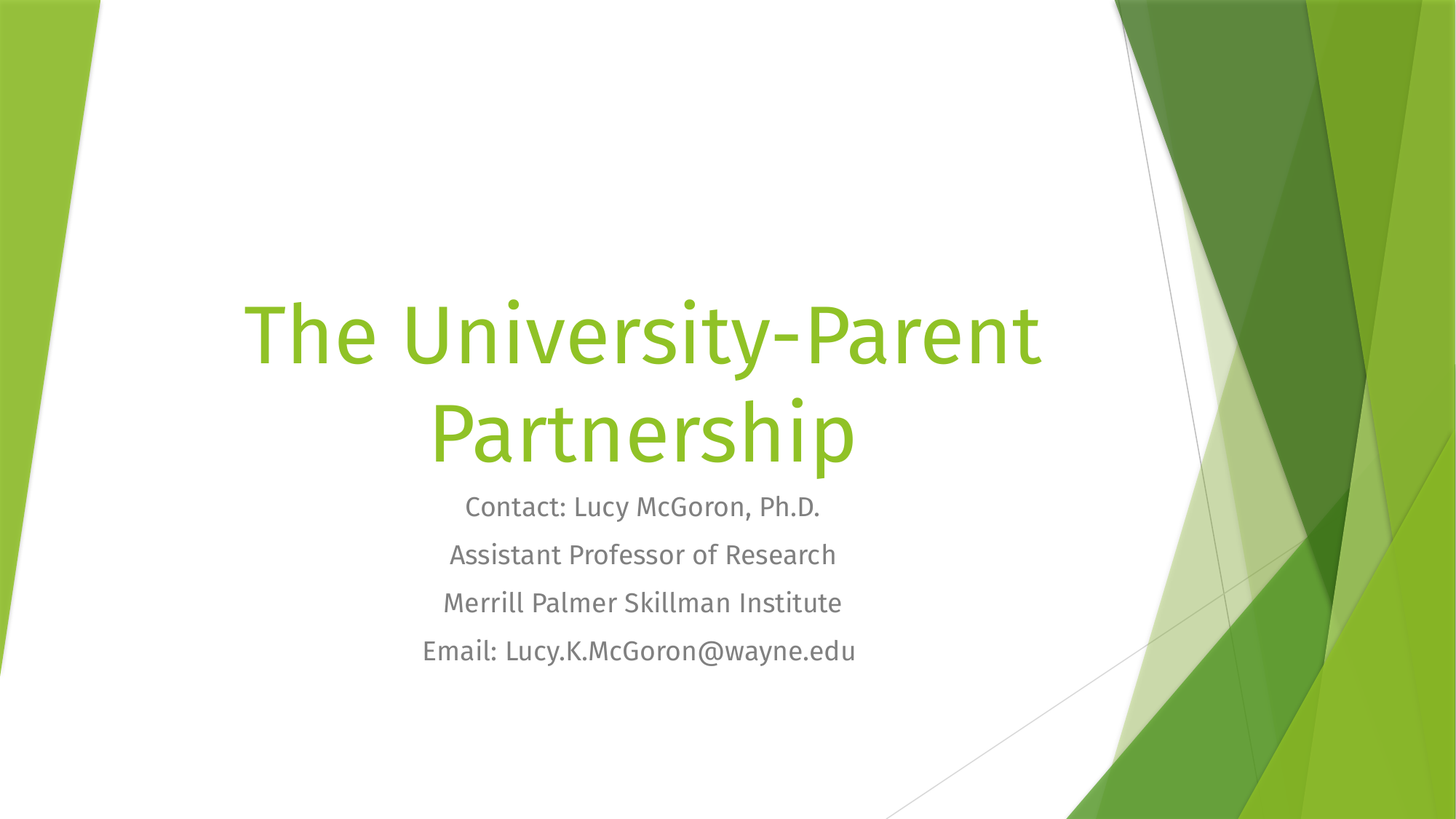

# The University-Parent Partnership
Contact: Lucy McGoron, Ph.D.
Assistant Professor of Research
Merrill Palmer Skillman Institute
Email: Lucy.K.McGoron@wayne.edu